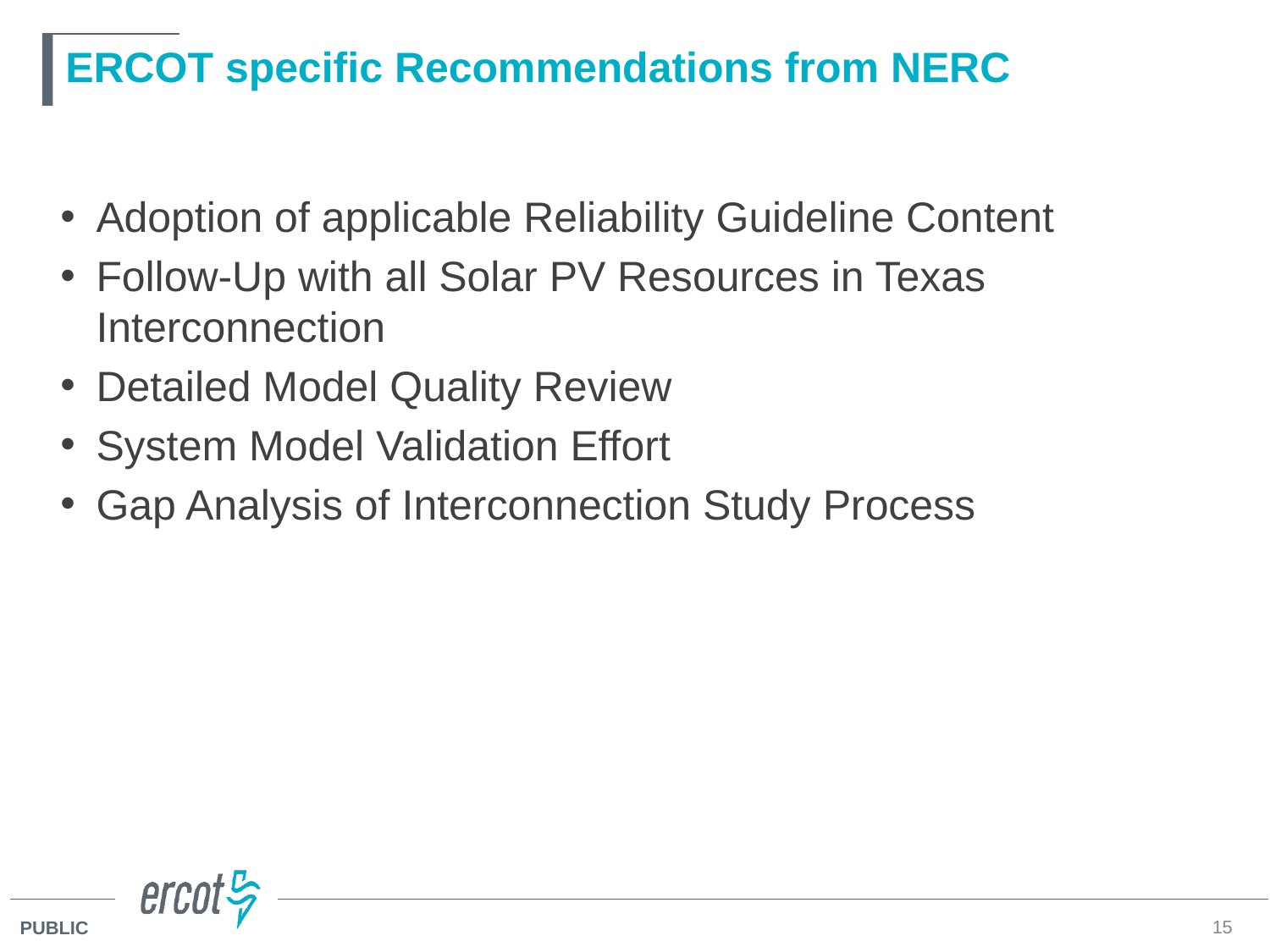

# ERCOT specific Recommendations from NERC
Adoption of applicable Reliability Guideline Content
Follow-Up with all Solar PV Resources in Texas Interconnection
Detailed Model Quality Review
System Model Validation Effort
Gap Analysis of Interconnection Study Process
15